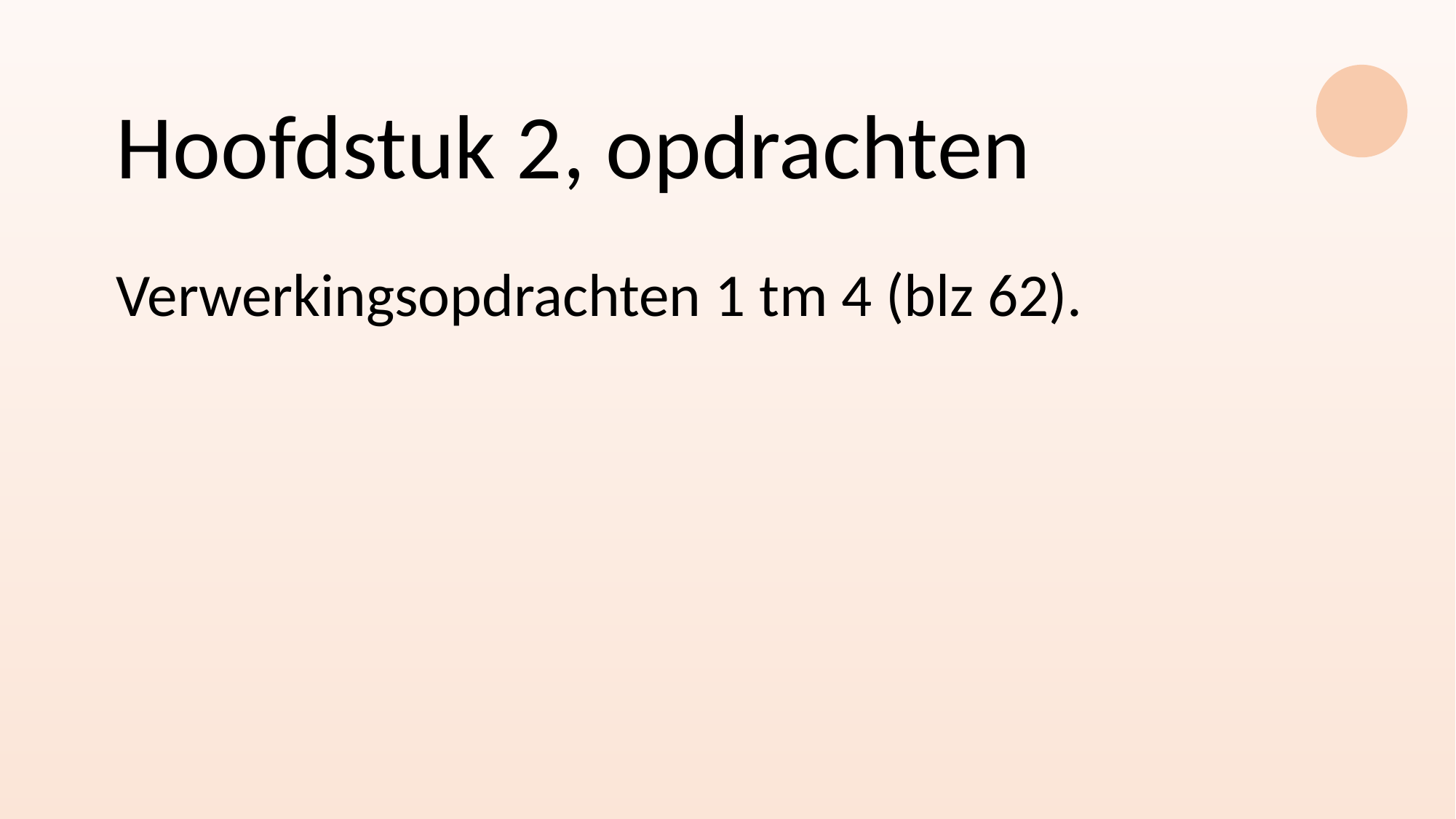

# Hoofdstuk 2, opdrachten Verwerkingsopdrachten 1 tm 4 (blz 62).